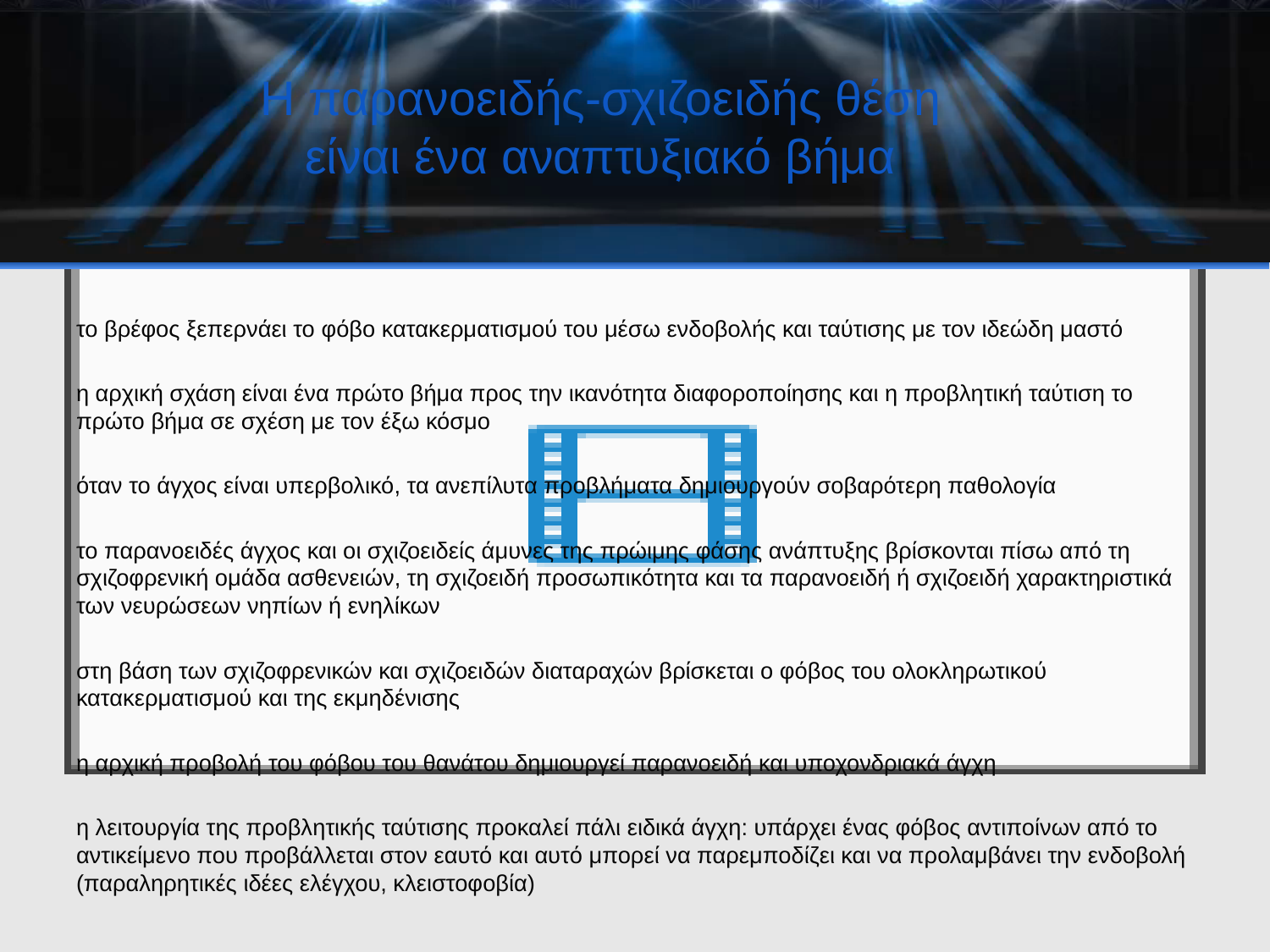

# Η παρανοειδής-σχιζοειδής θέση είναι ένα αναπτυξιακό βήμα
το βρέφος ξεπερνάει το φόβο κατακερματισμού του μέσω ενδοβολής και ταύτισης με τον ιδεώδη μαστό

η αρχική σχάση είναι ένα πρώτο βήμα προς την ικανότητα διαφοροποίησης και η προβλητική ταύτιση το πρώτο βήμα σε σχέση με τον έξω κόσμο

όταν το άγχος είναι υπερβολικό, τα ανεπίλυτα προβλήματα δημιουργούν σοβαρότερη παθολογία

το παρανοειδές άγχος και οι σχιζοειδείς άμυνες της πρώιμης φάσης ανάπτυξης βρίσκονται πίσω από τη σχιζοφρενική ομάδα ασθενειών, τη σχιζοειδή προσωπικότητα και τα παρανοειδή ή σχιζοειδή χαρακτηριστικά των νευρώσεων νηπίων ή ενηλίκων

στη βάση των σχιζοφρενικών και σχιζοειδών διαταραχών βρίσκεται ο φόβος του ολοκληρωτικού κατακερματισμού και της εκμηδένισης

η αρχική προβολή του φόβου του θανάτου δημιουργεί παρανοειδή και υποχονδριακά άγχη

η λειτουργία της προβλητικής ταύτισης προκαλεί πάλι ειδικά άγχη: υπάρχει ένας φόβος αντιποίνων από το αντικείμενο που προβάλλεται στον εαυτό και αυτό μπορεί να παρεμποδίζει και να προλαμβάνει την ενδοβολή (παραληρητικές ιδέες ελέγχου, κλειστοφοβία)